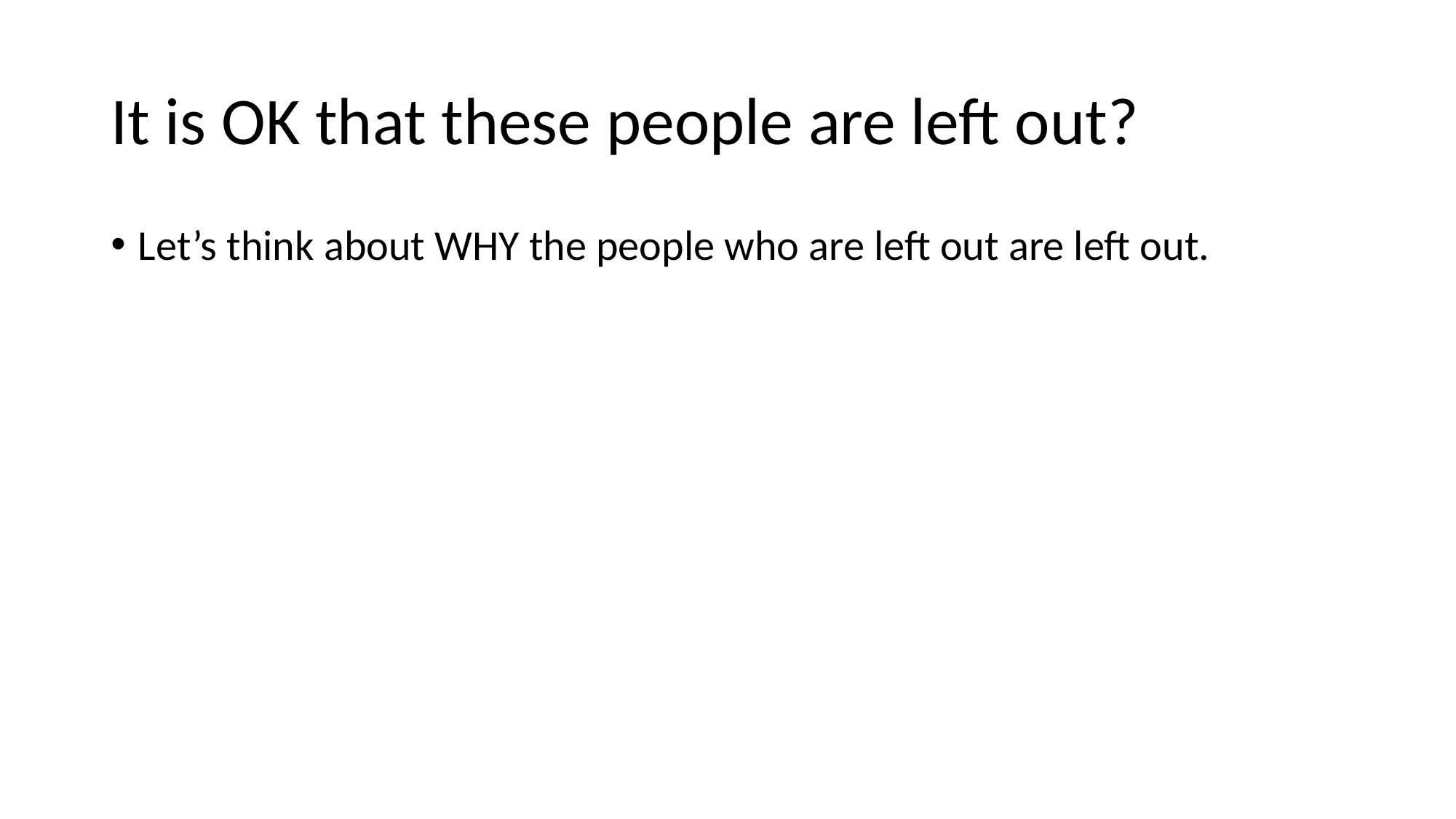

# It is OK that these people are left out?
Let’s think about WHY the people who are left out are left out.